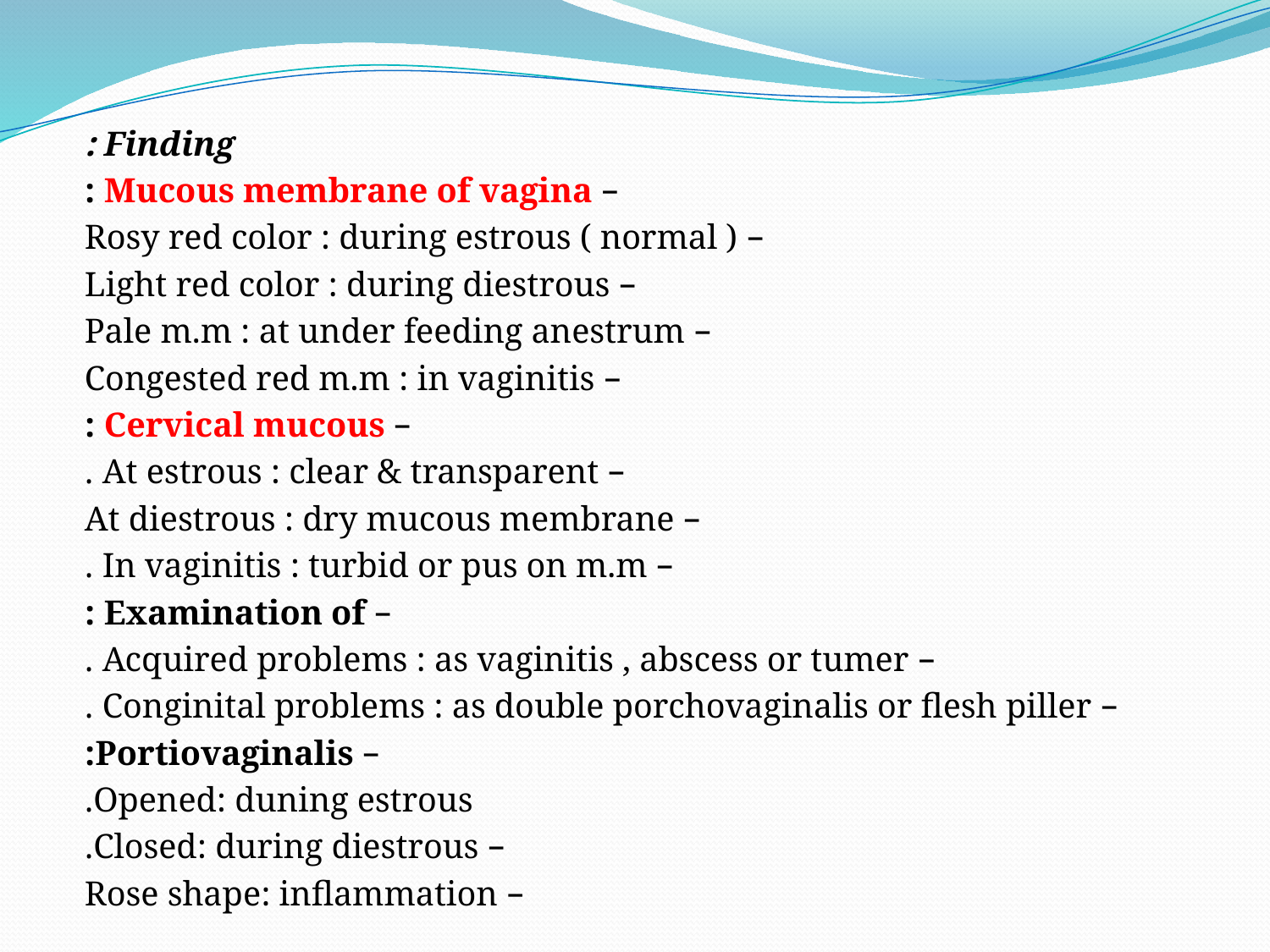

Finding :
– Mucous membrane of vagina :
– Rosy red color : during estrous ( normal )
– Light red color : during diestrous
– Pale m.m : at under feeding anestrum
– Congested red m.m : in vaginitis
– Cervical mucous :
– At estrous : clear & transparent .
– At diestrous : dry mucous membrane
– In vaginitis : turbid or pus on m.m .
– Examination of :
– Acquired problems : as vaginitis , abscess or tumer .
– Conginital problems : as double porchovaginalis or flesh piller .
– Portiovaginalis:
Opened: duning estrous.
– Closed: during diestrous.
– Rose shape: inflammation